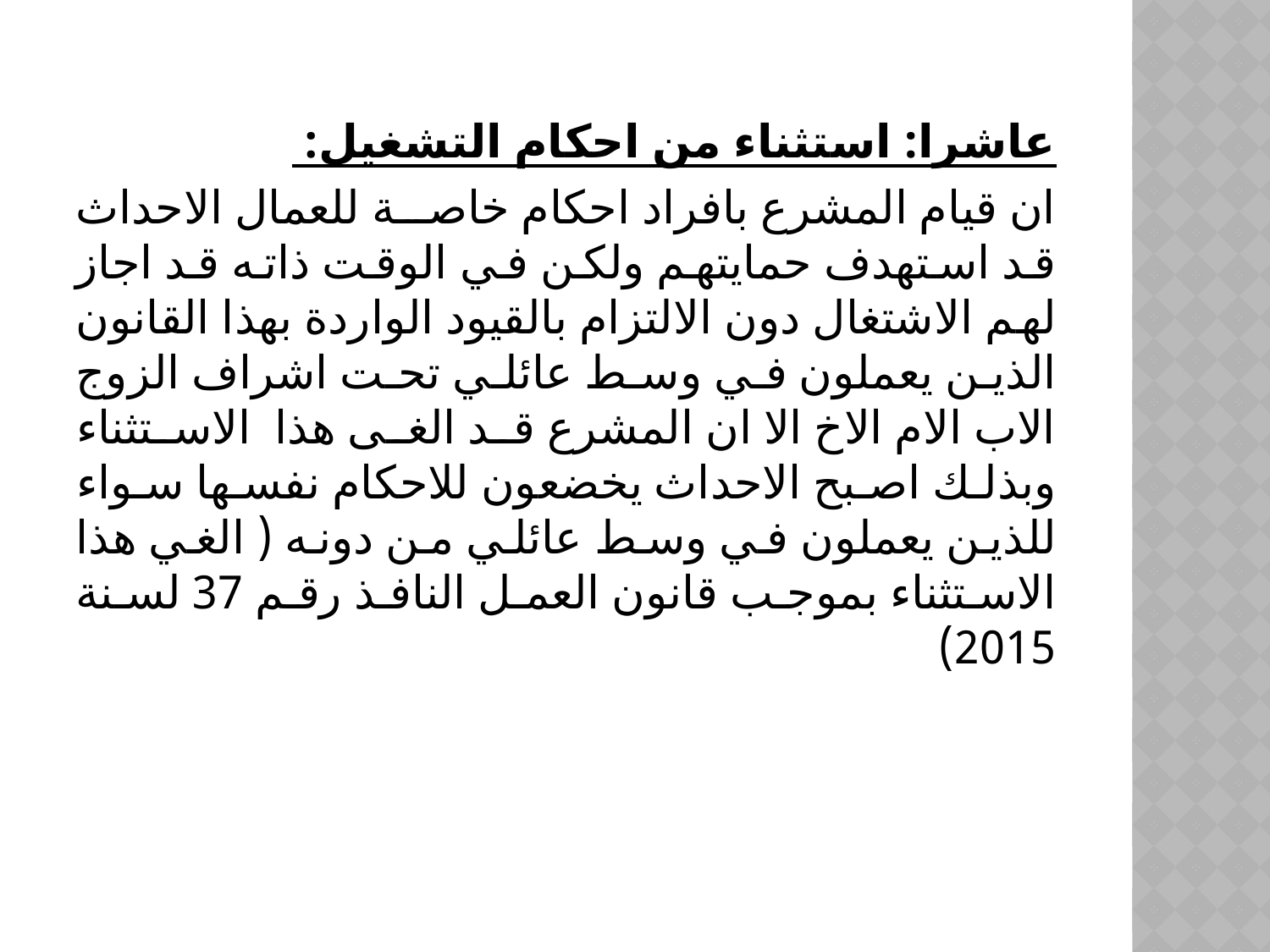

عاشرا: استثناء من احكام التشغيل:
ان قيام المشرع بافراد احكام خاصة للعمال الاحداث قد استهدف حمايتهم ولكن في الوقت ذاته قد اجاز لهم الاشتغال دون الالتزام بالقيود الواردة بهذا القانون الذين يعملون في وسط عائلي تحت اشراف الزوج الاب الام الاخ الا ان المشرع قد الغى هذا  الاستثناء وبذلك اصبح الاحداث يخضعون للاحكام نفسها سواء للذين يعملون في وسط عائلي من دونه ( الغي هذا الاستثناء بموجب قانون العمل النافذ رقم 37 لسنة 2015)